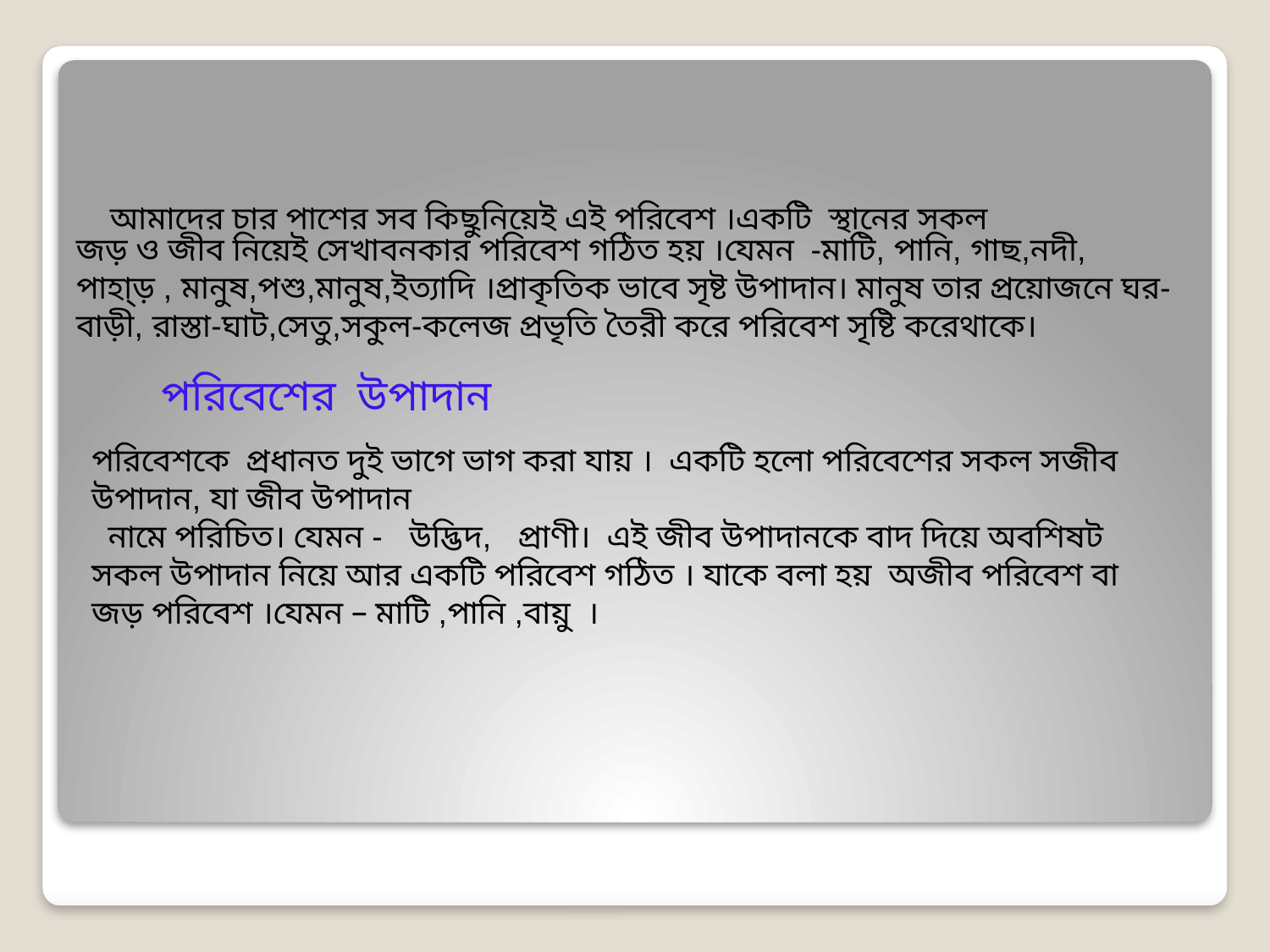

আমাদের চার পাশের সব কিছুনিয়েই এই পরিবেশ ।একটি  স্থানের সকল

জড় ও জীব নিয়েই সেখাবনকার পরিবেশ গঠিত হয় ।যেমন  -মাটি, পানি, গাছ,নদী,
পাহা্‌ড় , মানুষ,পশু,মানুষ,ইত্যাদি ।প্রাকৃতিক ভাবে সৃষ্ট উপাদান। মানুষ তার প্রয়োজনে ঘর-বাড়ী, রাস্তা-ঘাট,সেতু,সকুল-কলেজ প্রভৃতি তৈরী করে পরিবেশ সৃষ্টি করেথাকে।

               পরিবেশের  উপাদান
পরিবেশকে  প্রধানত দুই ভাগে ভাগ করা যায় ।  একটি হলো পরিবেশের সকল সজীব উপাদান, যা জীব উপাদান
  নামে পরিচিত। যেমন -   উদ্ভিদ,   প্রাণী।  এই জীব উপাদানকে বাদ দিয়ে অবশিষট   সকল উপাদান নিয়ে আর একটি পরিবেশ গঠিত । যাকে বলা হয়  অজীব পরিবেশ বা জড় পরিবেশ ।যেমন – মাটি ,পানি ,বায়ু  ।